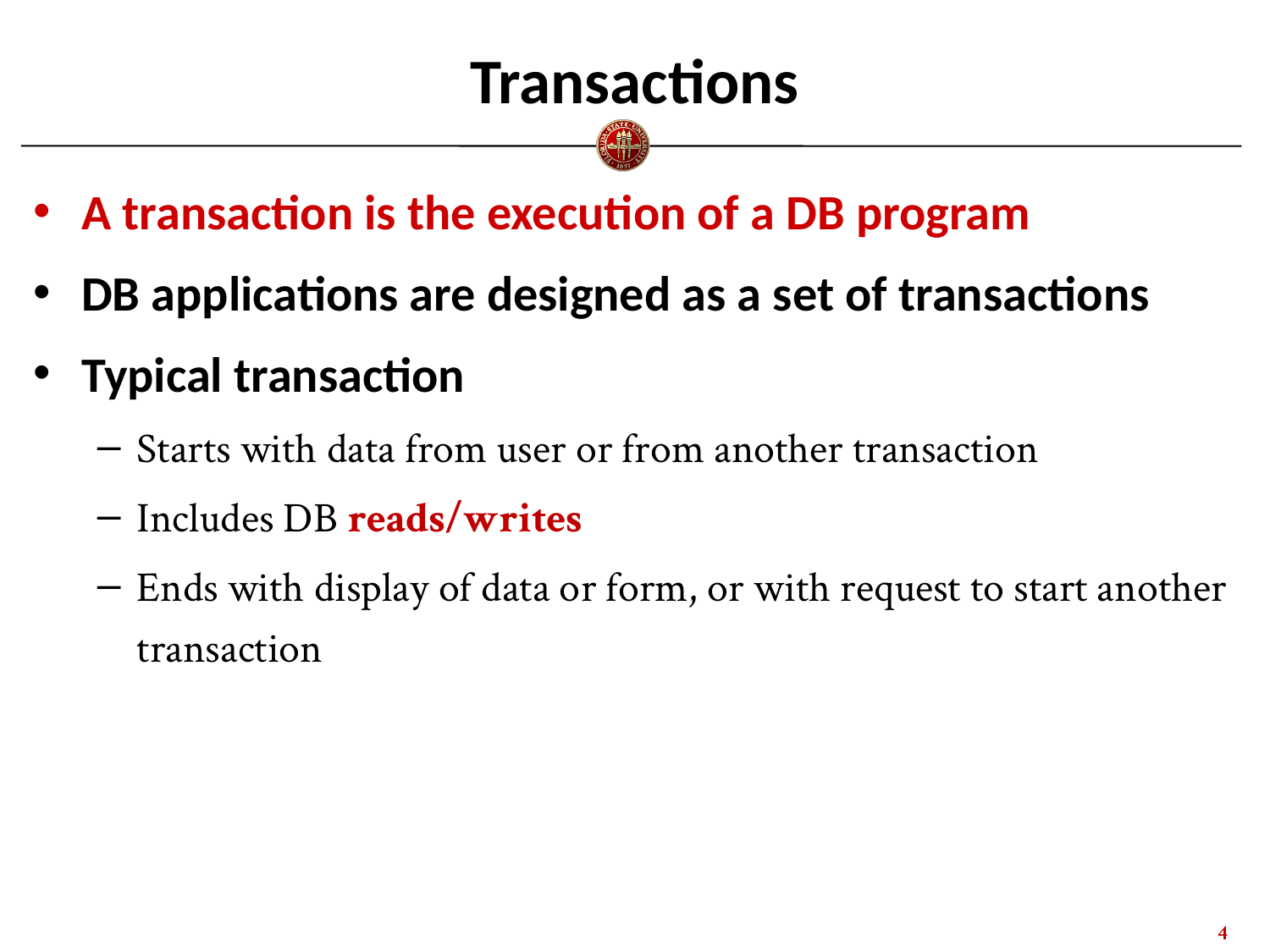

# Transactions
A transaction is the execution of a DB program
DB applications are designed as a set of transactions
Typical transaction
Starts with data from user or from another transaction
Includes DB reads/writes
Ends with display of data or form, or with request to start another transaction

4